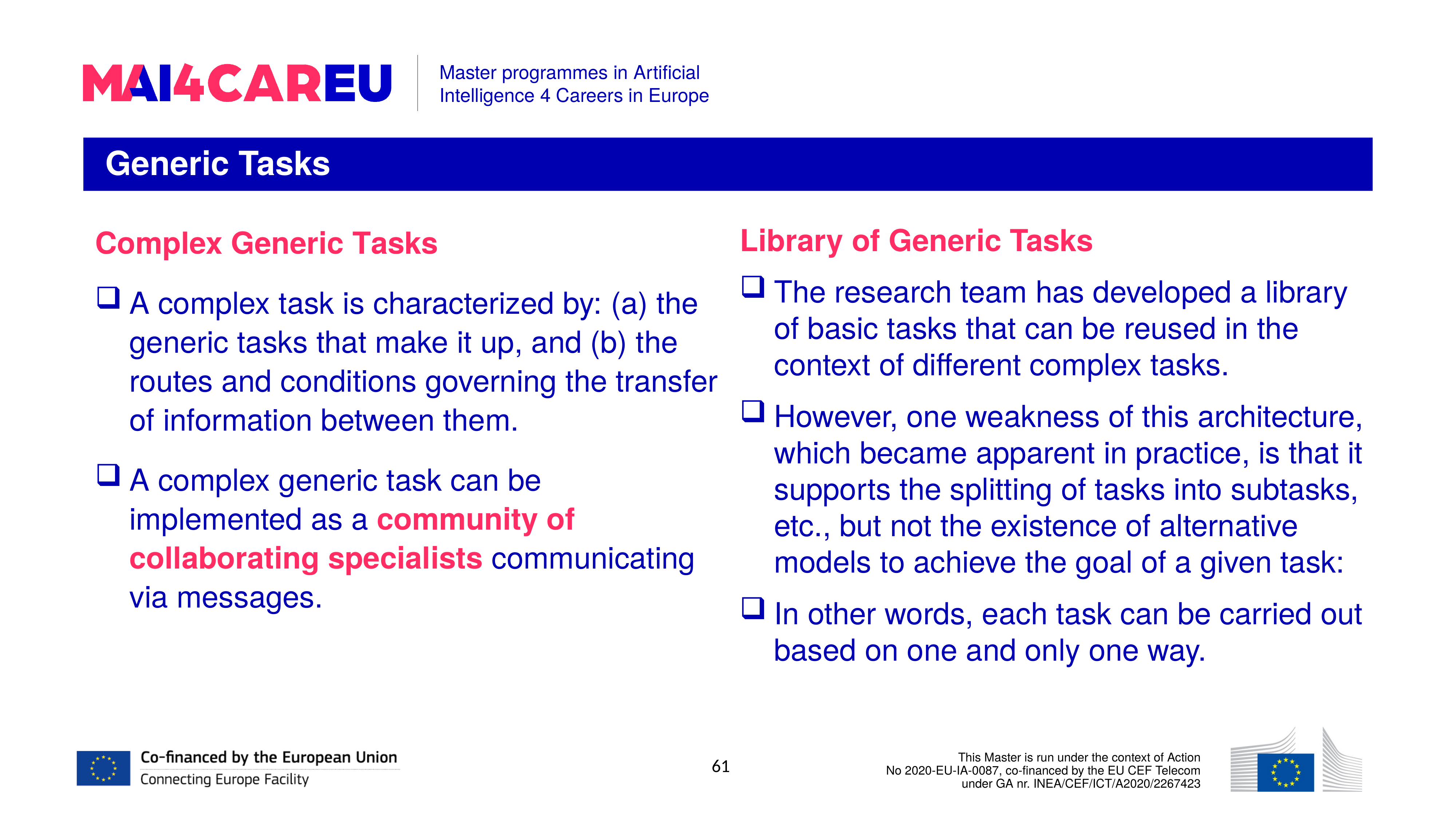

Generic Tasks
Complex Generic Tasks
A complex task is characterized by: (a) the generic tasks that make it up, and (b) the routes and conditions governing the transfer of information between them.
A complex generic task can be implemented as a community of collaborating specialists communicating via messages.

Library of Generic Tasks
The research team has developed a library of basic tasks that can be reused in the context of different complex tasks.
However, one weakness of this architecture, which became apparent in practice, is that it supports the splitting of tasks into subtasks, etc., but not the existence of alternative models to achieve the goal of a given task:
In other words, each task can be carried out based on one and only one way.

61